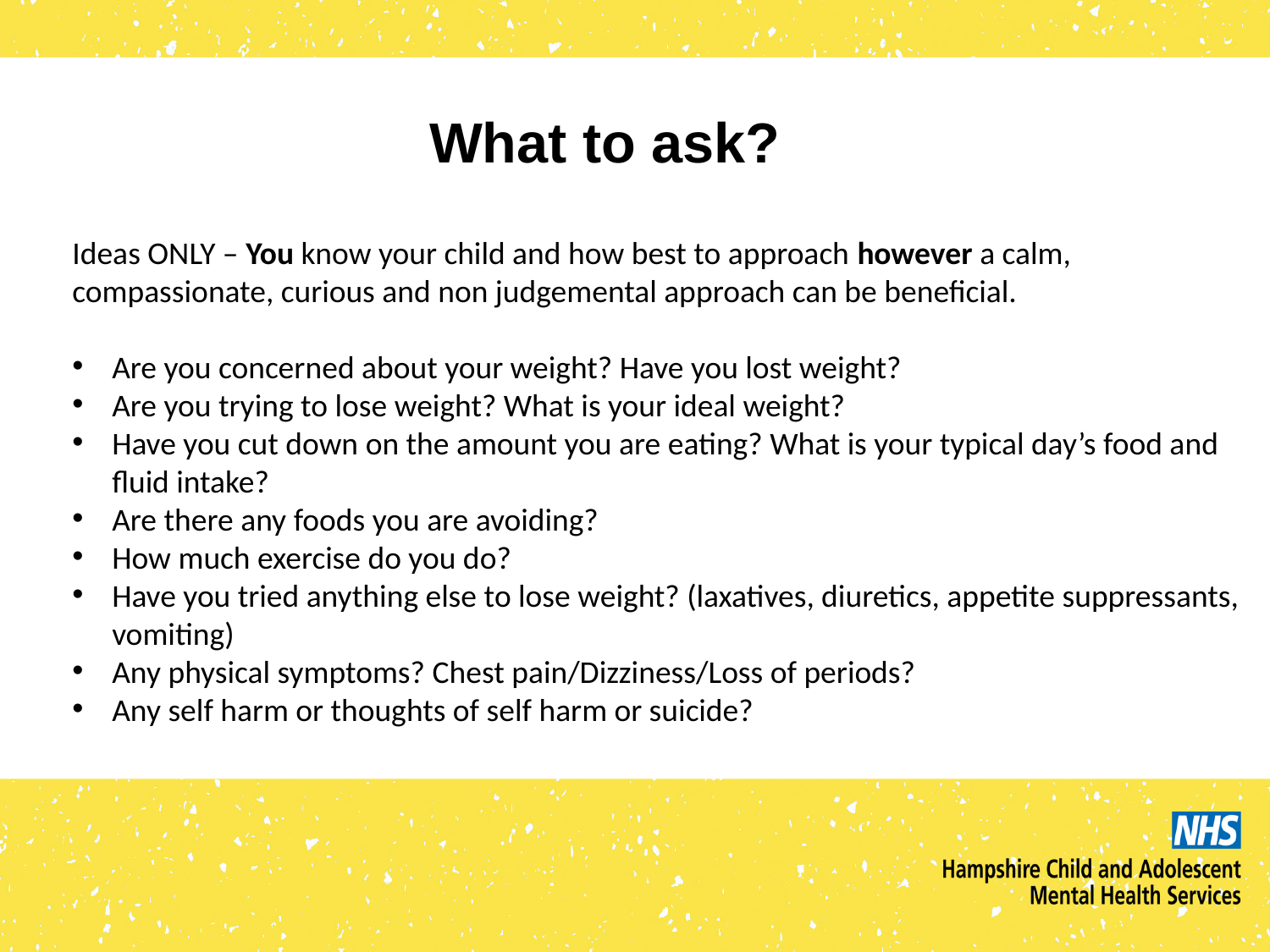

What to ask?

Ideas ONLY – You know your child and how best to approach however a calm, compassionate, curious and non judgemental approach can be beneficial.

Are you concerned about your weight? Have you lost weight?
Are you trying to lose weight? What is your ideal weight?
Have you cut down on the amount you are eating? What is your typical day’s food and fluid intake?
Are there any foods you are avoiding?
How much exercise do you do?
Have you tried anything else to lose weight? (laxatives, diuretics, appetite suppressants, vomiting)
Any physical symptoms? Chest pain/Dizziness/Loss of periods?
Any self harm or thoughts of self harm or suicide?